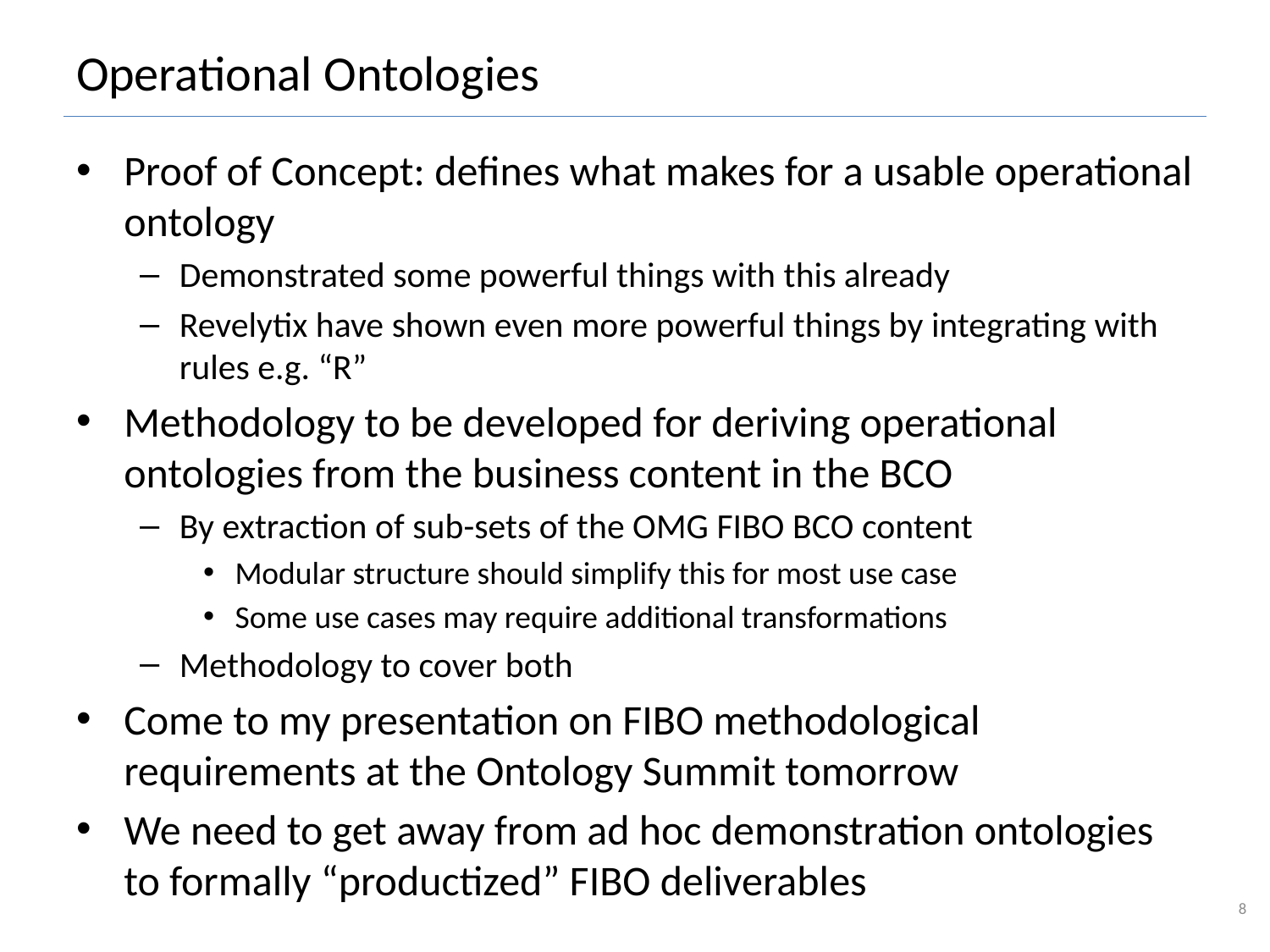

# Operational Ontologies
Proof of Concept: defines what makes for a usable operational ontology
Demonstrated some powerful things with this already
Revelytix have shown even more powerful things by integrating with rules e.g. “R”
Methodology to be developed for deriving operational ontologies from the business content in the BCO
By extraction of sub-sets of the OMG FIBO BCO content
Modular structure should simplify this for most use case
Some use cases may require additional transformations
Methodology to cover both
Come to my presentation on FIBO methodological requirements at the Ontology Summit tomorrow
We need to get away from ad hoc demonstration ontologies to formally “productized” FIBO deliverables
8